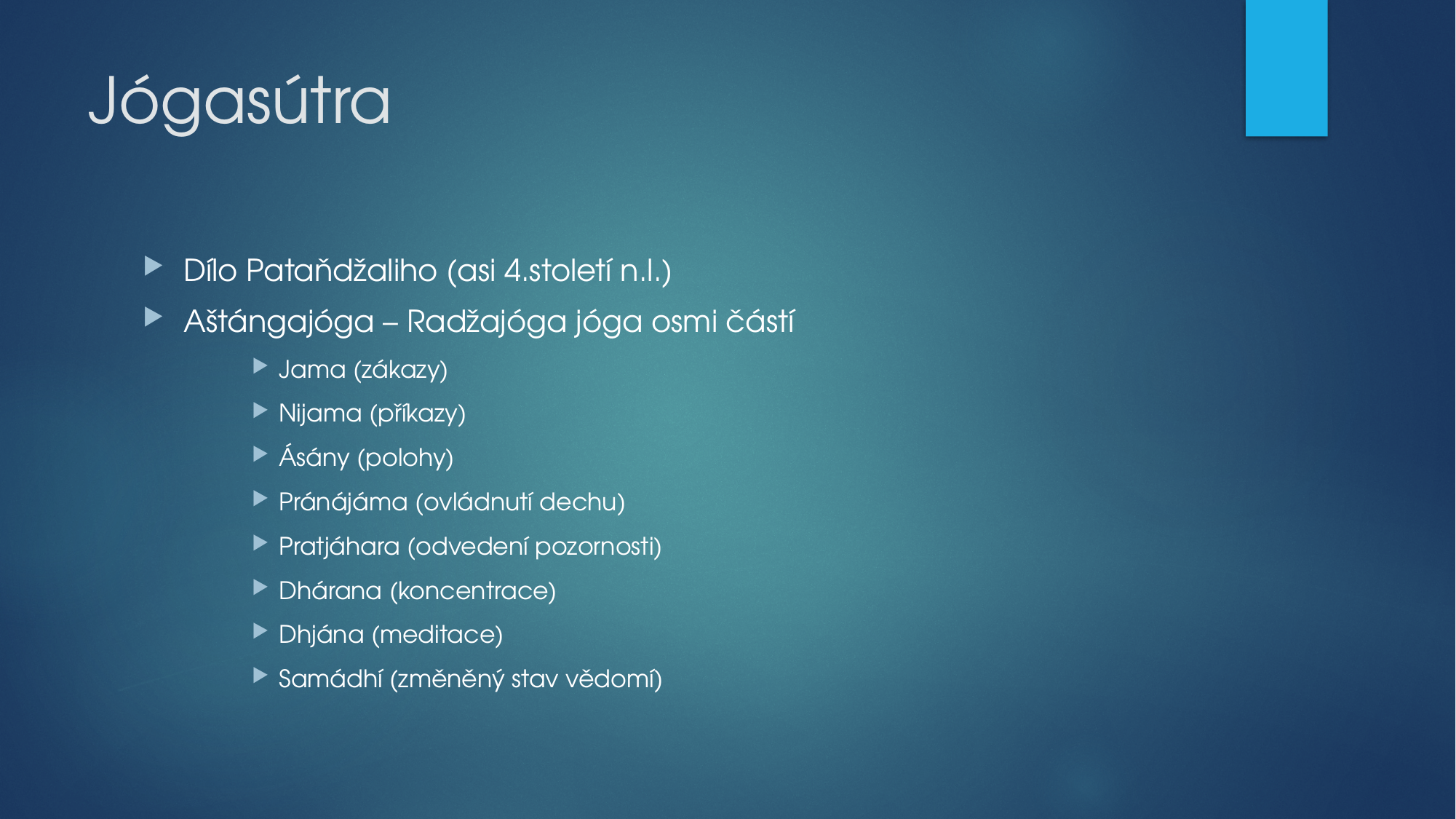

# Jógasútra
Dílo Pataňdžaliho (asi 4.století n.l.)
Aštángajóga – Radžajóga jóga osmi částí
Jama (zákazy)
Nijama (příkazy)
Ásány (polohy)
Pránájáma (ovládnutí dechu)
Pratjáhara (odvedení pozornosti)
Dhárana (koncentrace)
Dhjána (meditace)
Samádhí (změněný stav vědomí)